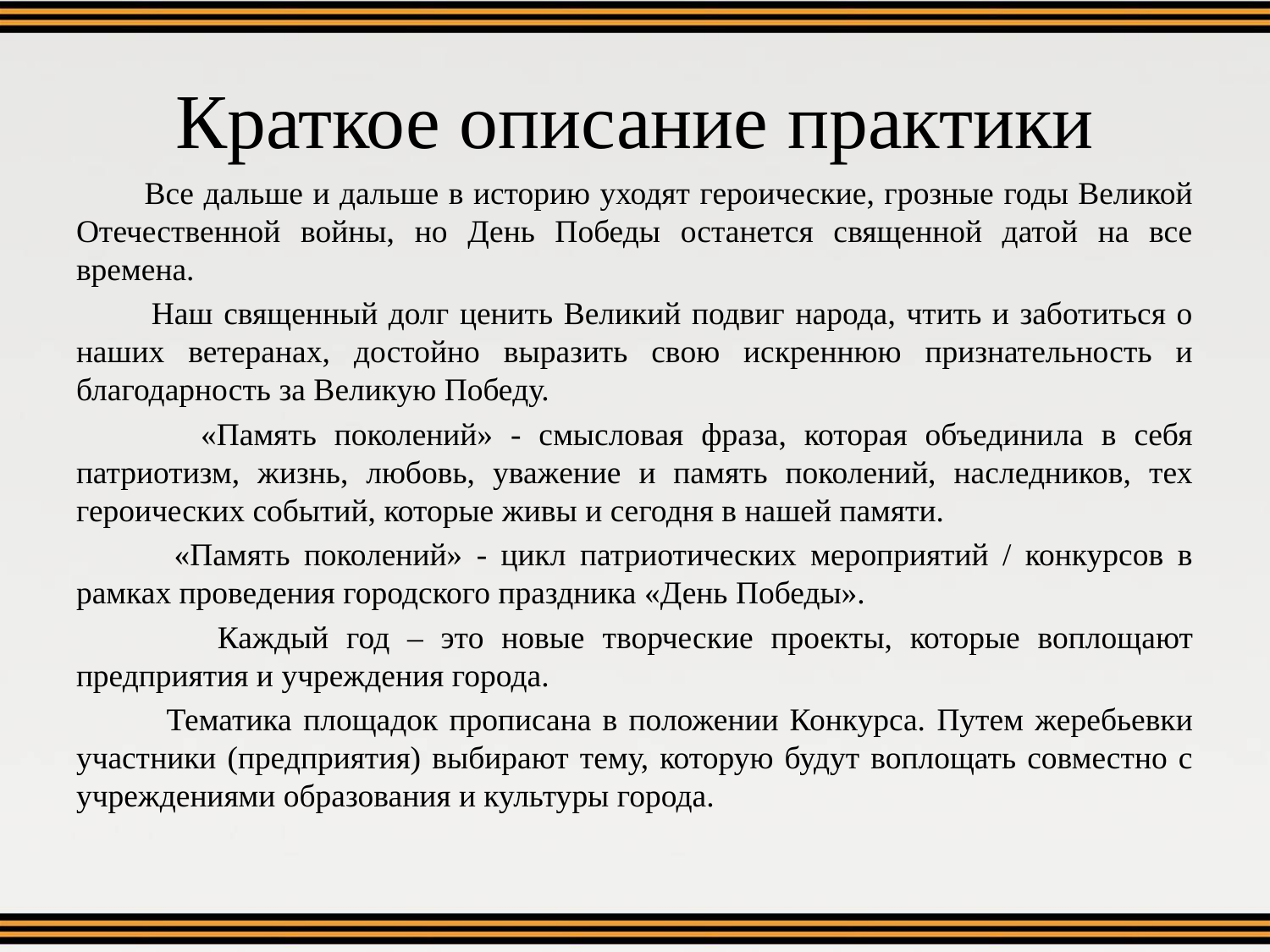

# Краткое описание практики
       Все дальше и дальше в историю уходят героические, грозные годы Великой Отечественной войны, но День Победы останется священной датой на все времена.
       Наш священный долг ценить Великий подвиг народа, чтить и заботиться о наших ветеранах, достойно выразить свою искреннюю признательность и благодарность за Великую Победу.
       «Память поколений» - смысловая фраза, которая объединила в себя патриотизм, жизнь, любовь, уважение и память поколений, наследников, тех героических событий, которые живы и сегодня в нашей памяти.
       «Память поколений» - цикл патриотических мероприятий / конкурсов в рамках проведения городского праздника «День Победы».
        Каждый год – это новые творческие проекты, которые воплощают предприятия и учреждения города.
        Тематика площадок прописана в положении Конкурса. Путем жеребьевки участники (предприятия) выбирают тему, которую будут воплощать совместно с учреждениями образования и культуры города.